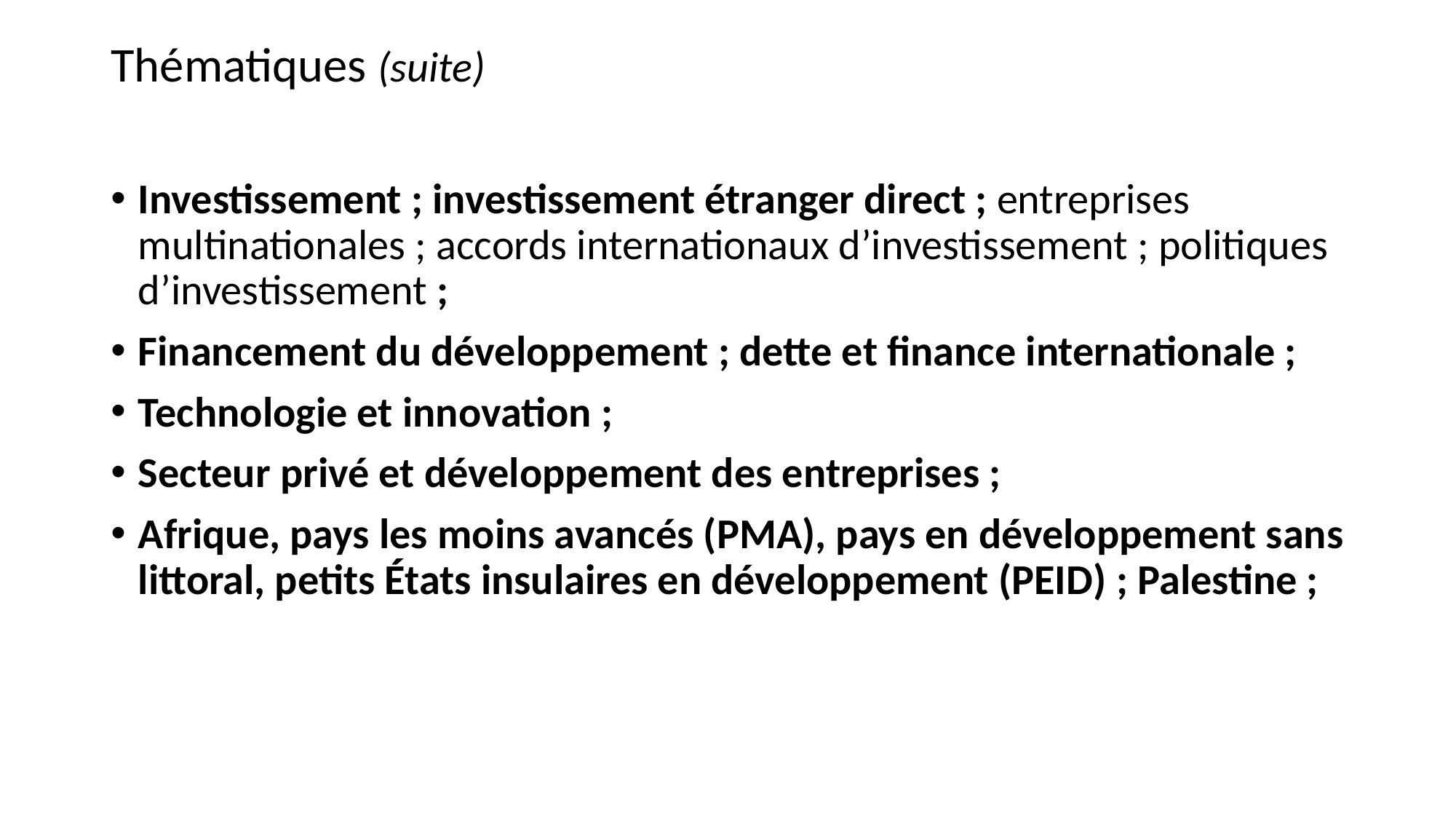

# Thématiques (suite)
Investissement ; investissement étranger direct ; entreprises multinationales ; accords internationaux d’investissement ; politiques d’investissement ;
Financement du développement ; dette et finance internationale ;
Technologie et innovation ;
Secteur privé et développement des entreprises ;
Afrique, pays les moins avancés (PMA), pays en développement sans littoral, petits États insulaires en développement (PEID) ; Palestine ;